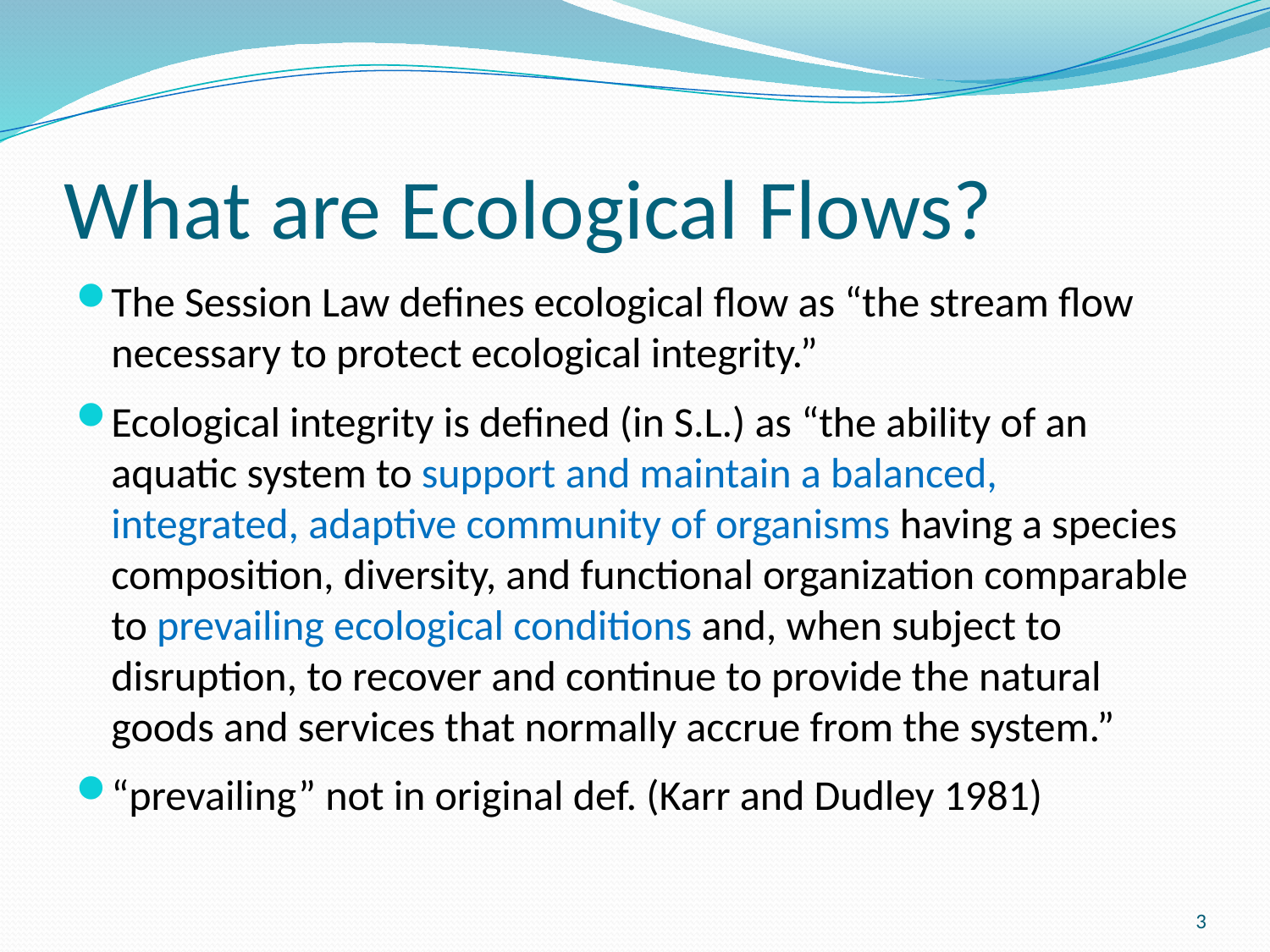

# What are Ecological Flows?
The Session Law defines ecological flow as “the stream flow necessary to protect ecological integrity.”
Ecological integrity is defined (in S.L.) as “the ability of an aquatic system to support and maintain a balanced, integrated, adaptive community of organisms having a species composition, diversity, and functional organization comparable to prevailing ecological conditions and, when subject to disruption, to recover and continue to provide the natural goods and services that normally accrue from the system.”
“prevailing” not in original def. (Karr and Dudley 1981)
3